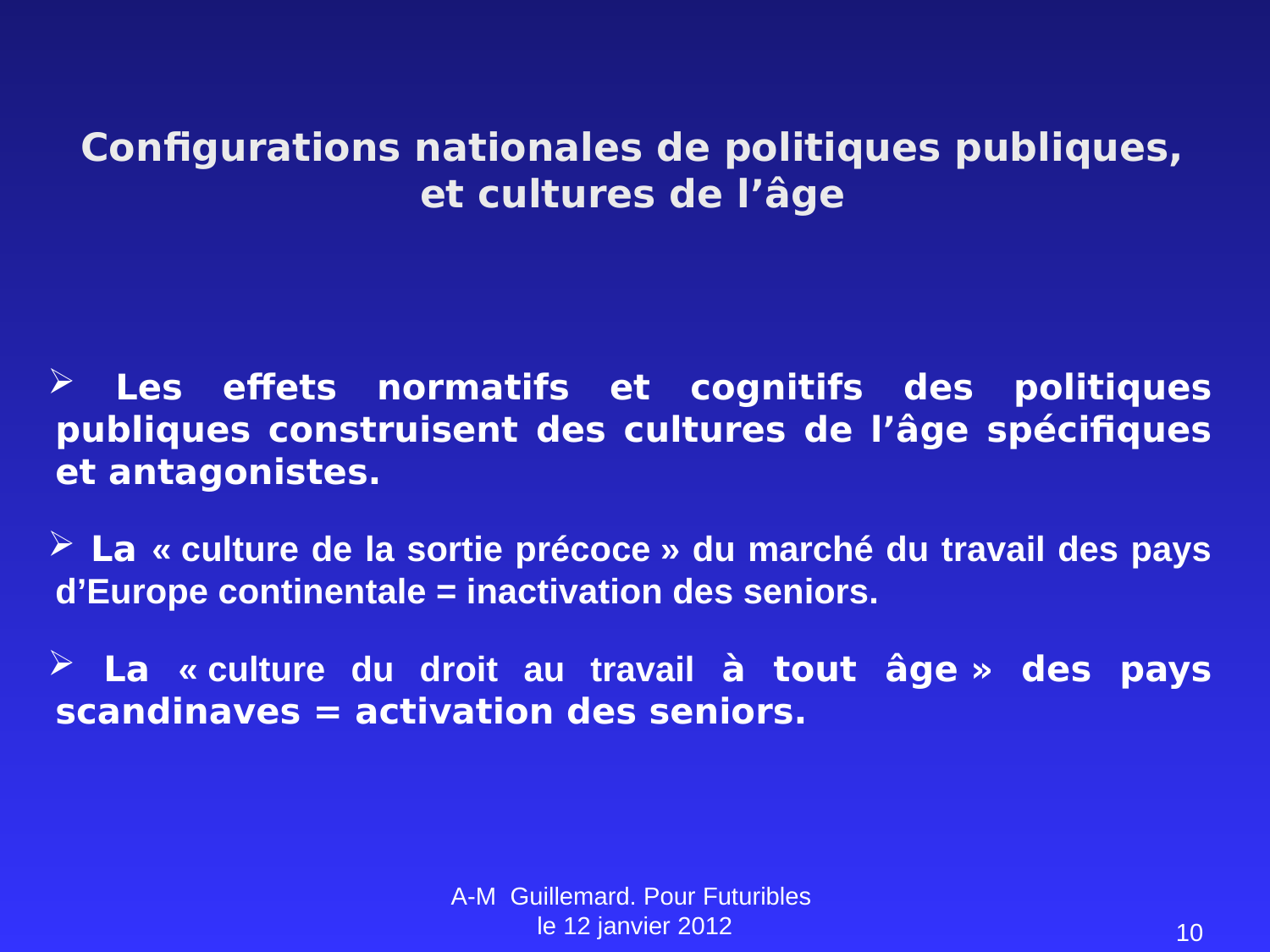

Configurations nationales de politiques publiques,
et cultures de l’âge

 Les effets normatifs et cognitifs des politiques publiques construisent des cultures de l’âge spécifiques et antagonistes.
 La « culture de la sortie précoce » du marché du travail des pays d’Europe continentale = inactivation des seniors.
 La « culture du droit au travail à tout âge » des pays scandinaves = activation des seniors.
A-M  Guillemard. Pour Futuribles  le 12 janvier 2012

10